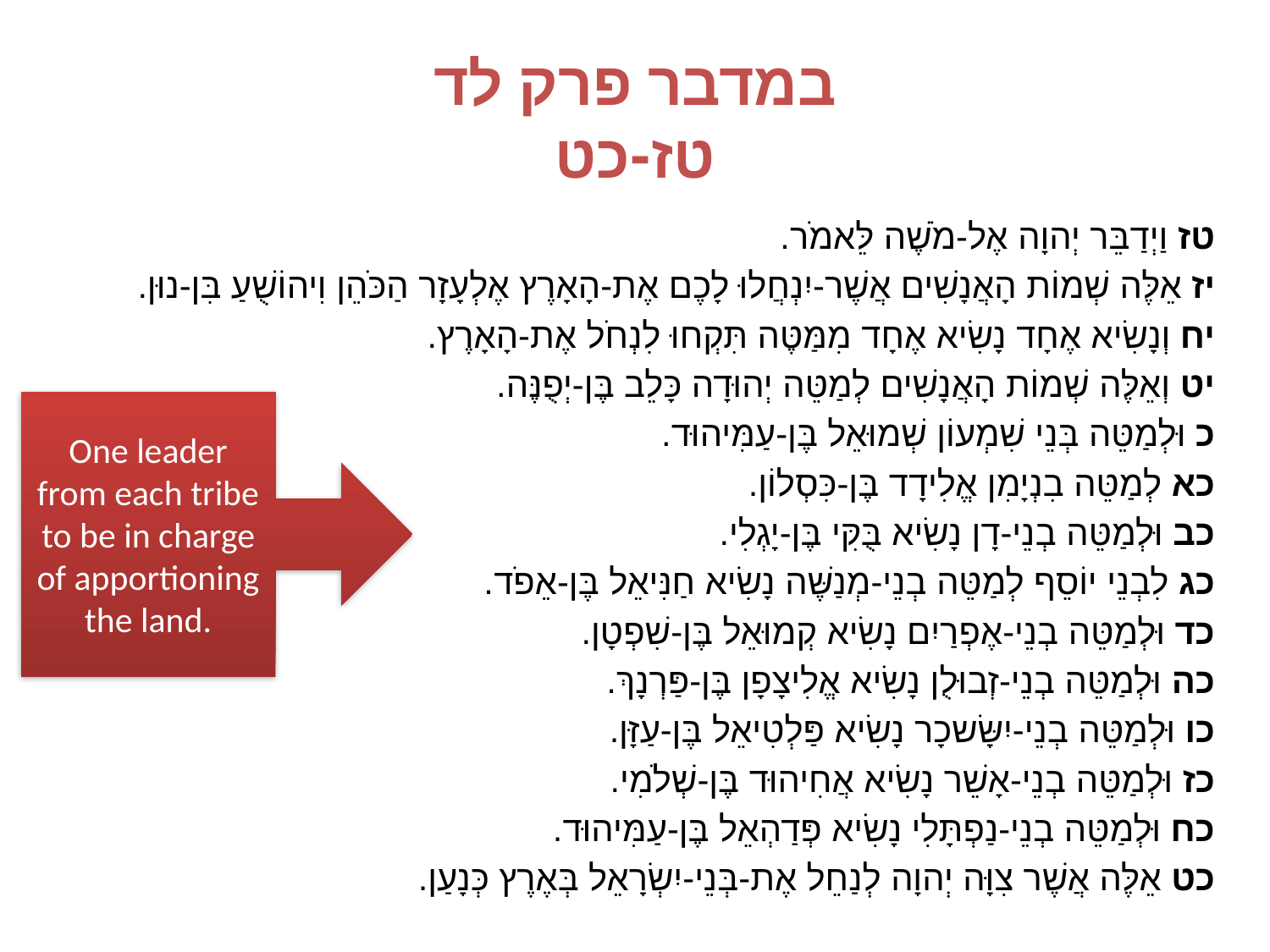

# במדבר פרק לד טז-כט
טז וַיְדַבֵּר יְהוָה אֶל-מֹשֶׁה לֵּאמֹר.
יז אֵלֶּה שְׁמוֹת הָאֲנָשִׁים אֲשֶׁר-יִנְחֲלוּ לָכֶם אֶת-הָאָרֶץ אֶלְעָזָר הַכֹּהֵן וִיהוֹשֻׁעַ בִּן-נוּן.
יח וְנָשִׂיא אֶחָד נָשִׂיא אֶחָד מִמַּטֶּה תִּקְחוּ לִנְחֹל אֶת-הָאָרֶץ.
יט וְאֵלֶּה שְׁמוֹת הָאֲנָשִׁים לְמַטֵּה יְהוּדָה כָּלֵב בֶּן-יְפֻנֶּה.
כ וּלְמַטֵּה בְּנֵי שִׁמְעוֹן שְׁמוּאֵל בֶּן-עַמִּיהוּד.
כא לְמַטֵּה בִנְיָמִן אֱלִידָד בֶּן-כִּסְלוֹן.
כב וּלְמַטֵּה בְנֵי-דָן נָשִׂיא בֻּקִּי בֶּן-יָגְלִי.
כג לִבְנֵי יוֹסֵף לְמַטֵּה בְנֵי-מְנַשֶּׁה נָשִׂיא חַנִּיאֵל בֶּן-אֵפֹד.
כד וּלְמַטֵּה בְנֵי-אֶפְרַיִם נָשִׂיא קְמוּאֵל בֶּן-שִׁפְטָן.
כה וּלְמַטֵּה בְנֵי-זְבוּלֻן נָשִׂיא אֱלִיצָפָן בֶּן-פַּרְנָךְ.
כו וּלְמַטֵּה בְנֵי-יִשָּׂשכָר נָשִׂיא פַּלְטִיאֵל בֶּן-עַזָּן.
כז וּלְמַטֵּה בְנֵי-אָשֵׁר נָשִׂיא אֲחִיהוּד בֶּן-שְׁלֹמִי.
כח וּלְמַטֵּה בְנֵי-נַפְתָּלִי נָשִׂיא פְּדַהְאֵל בֶּן-עַמִּיהוּד.
כט אֵלֶּה אֲשֶׁר צִוָּה יְהוָה לְנַחֵל אֶת-בְּנֵי-יִשְׂרָאֵל בְּאֶרֶץ כְּנָעַן.
One leader from each tribe to be in charge of apportioning the land.